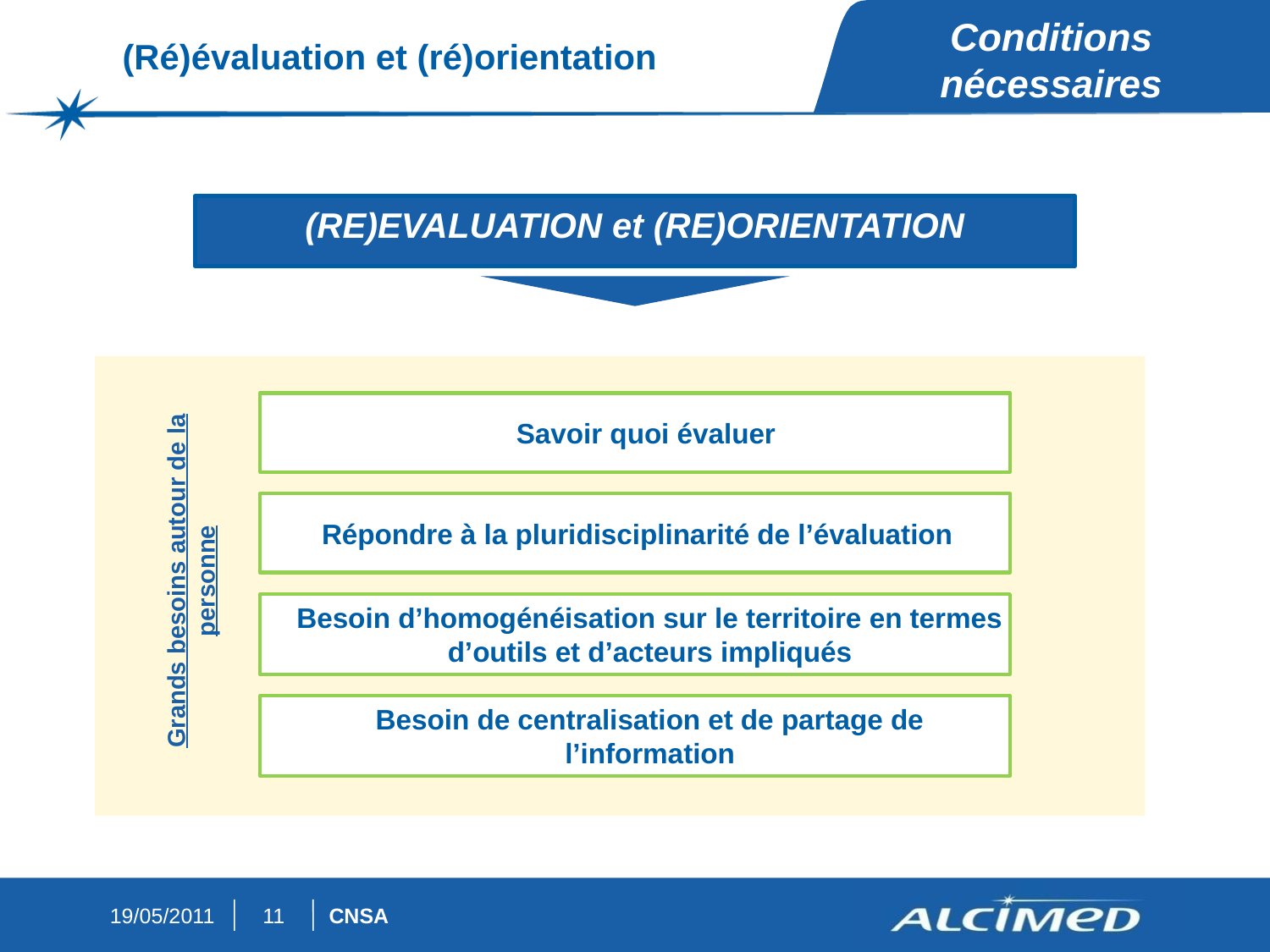

Conditions nécessaires
(Ré)évaluation et (ré)orientation
(RE)EVALUATION et (RE)ORIENTATION

Grands besoins autour de la personne

	Savoir quoi évaluer
Répondre à la pluridisciplinarité de l’évaluation
	Besoin d’homogénéisation sur le territoire en termes d’outils et d’acteurs impliqués
	Besoin de centralisation et de partage de l’information